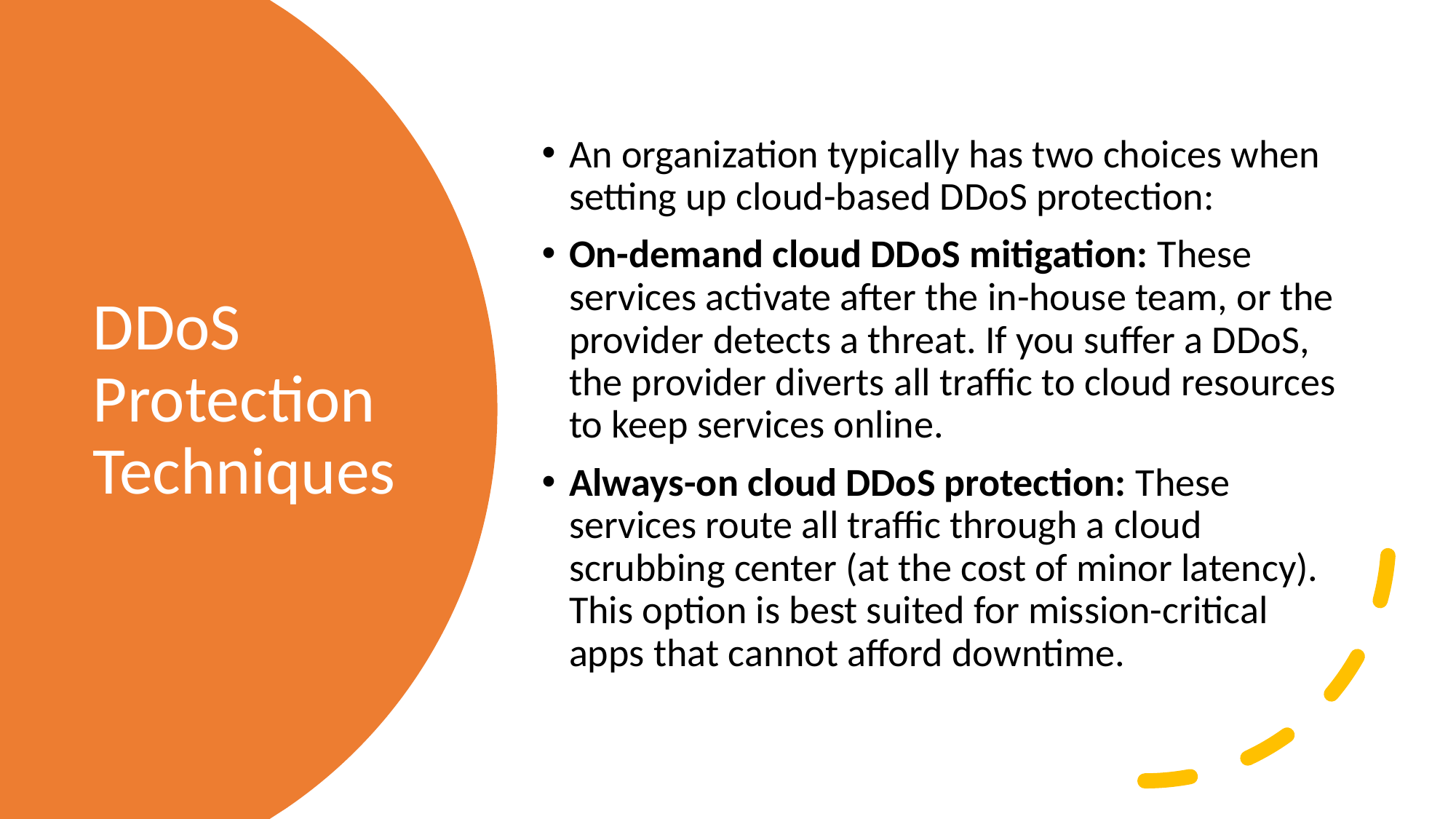

An organization typically has two choices when setting up cloud-based DDoS protection:
On-demand cloud DDoS mitigation: These services activate after the in-house team, or the provider detects a threat. If you suffer a DDoS, the provider diverts all traffic to cloud resources to keep services online.
Always-on cloud DDoS protection: These services route all traffic through a cloud scrubbing center (at the cost of minor latency). This option is best suited for mission-critical apps that cannot afford downtime.
# DDoS Protection Techniques